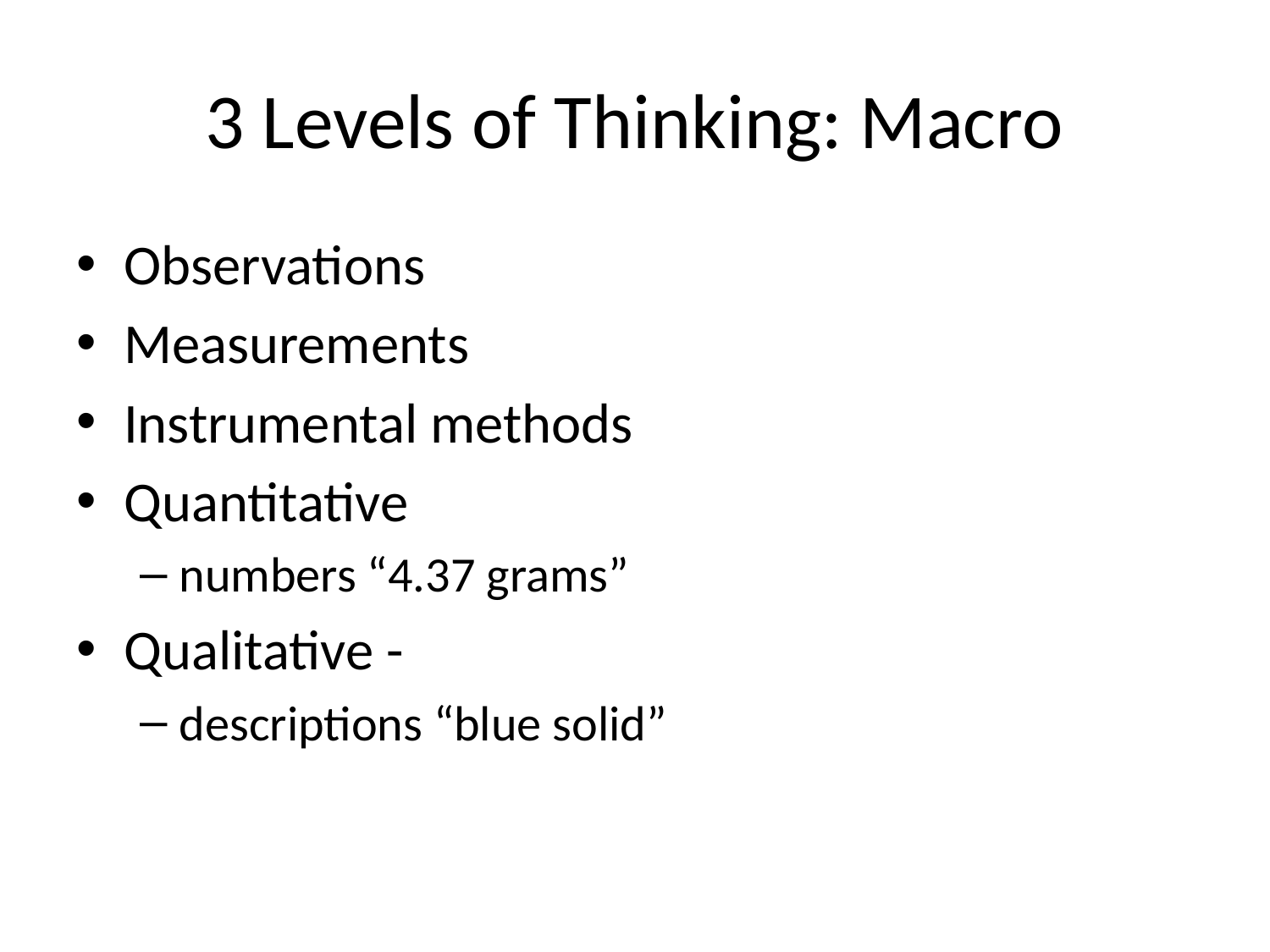

# 3 Levels of Thinking: Macro
Observations
Measurements
Instrumental methods
Quantitative
numbers “4.37 grams”
Qualitative -
descriptions “blue solid”